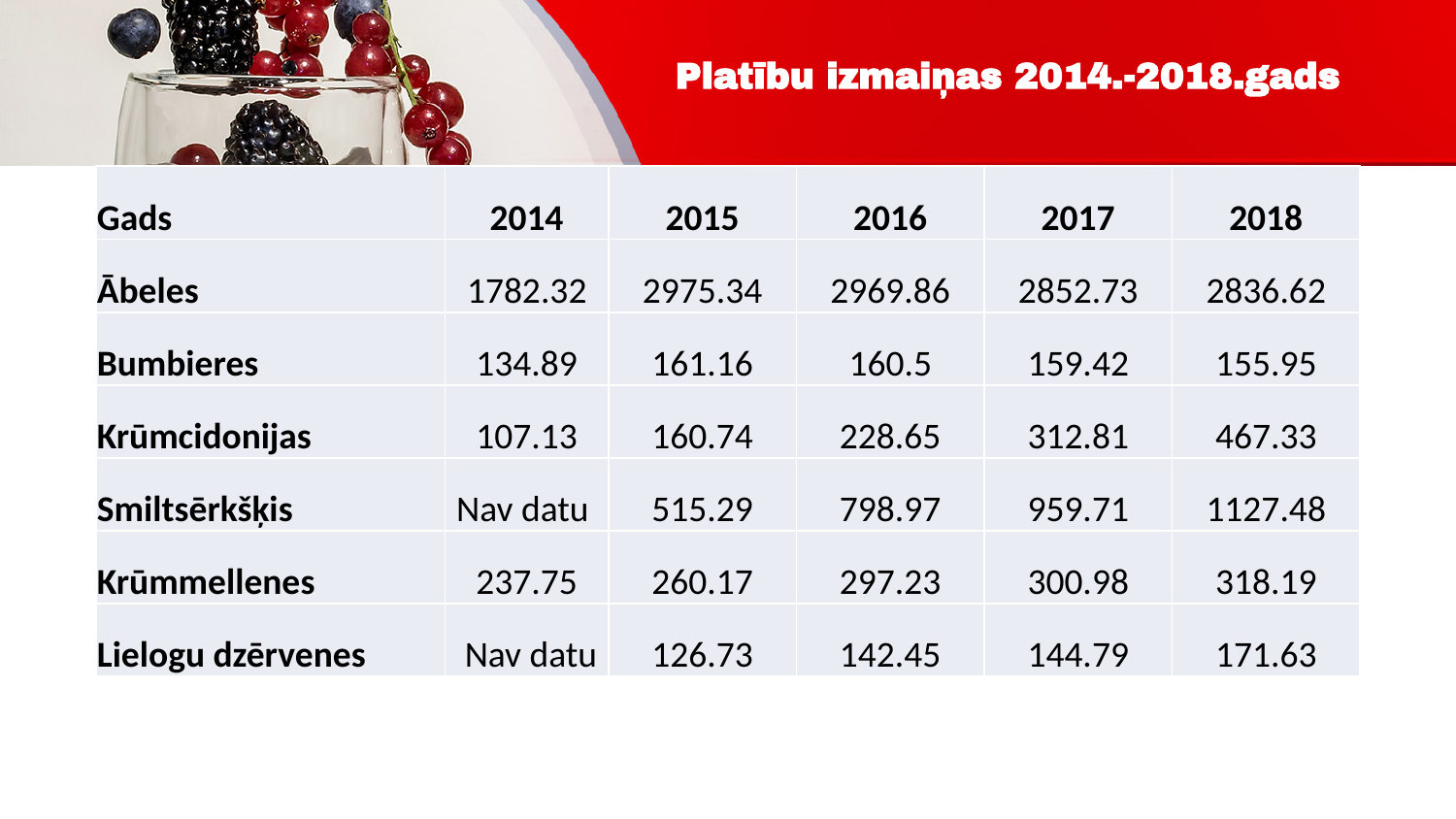

Platību izmaiņas 2014.-2018.gads
| Gads | 2014 | 2015 | 2016 | 2017 | 2018 |
| --- | --- | --- | --- | --- | --- |
| Ābeles | 1782.32 | 2975.34 | 2969.86 | 2852.73 | 2836.62 |
| Bumbieres | 134.89 | 161.16 | 160.5 | 159.42 | 155.95 |
| Krūmcidonijas | 107.13 | 160.74 | 228.65 | 312.81 | 467.33 |
| Smiltsērkšķis | Nav datu | 515.29 | 798.97 | 959.71 | 1127.48 |
| Krūmmellenes | 237.75 | 260.17 | 297.23 | 300.98 | 318.19 |
| Lielogu dzērvenes | Nav datu | 126.73 | 142.45 | 144.79 | 171.63 |